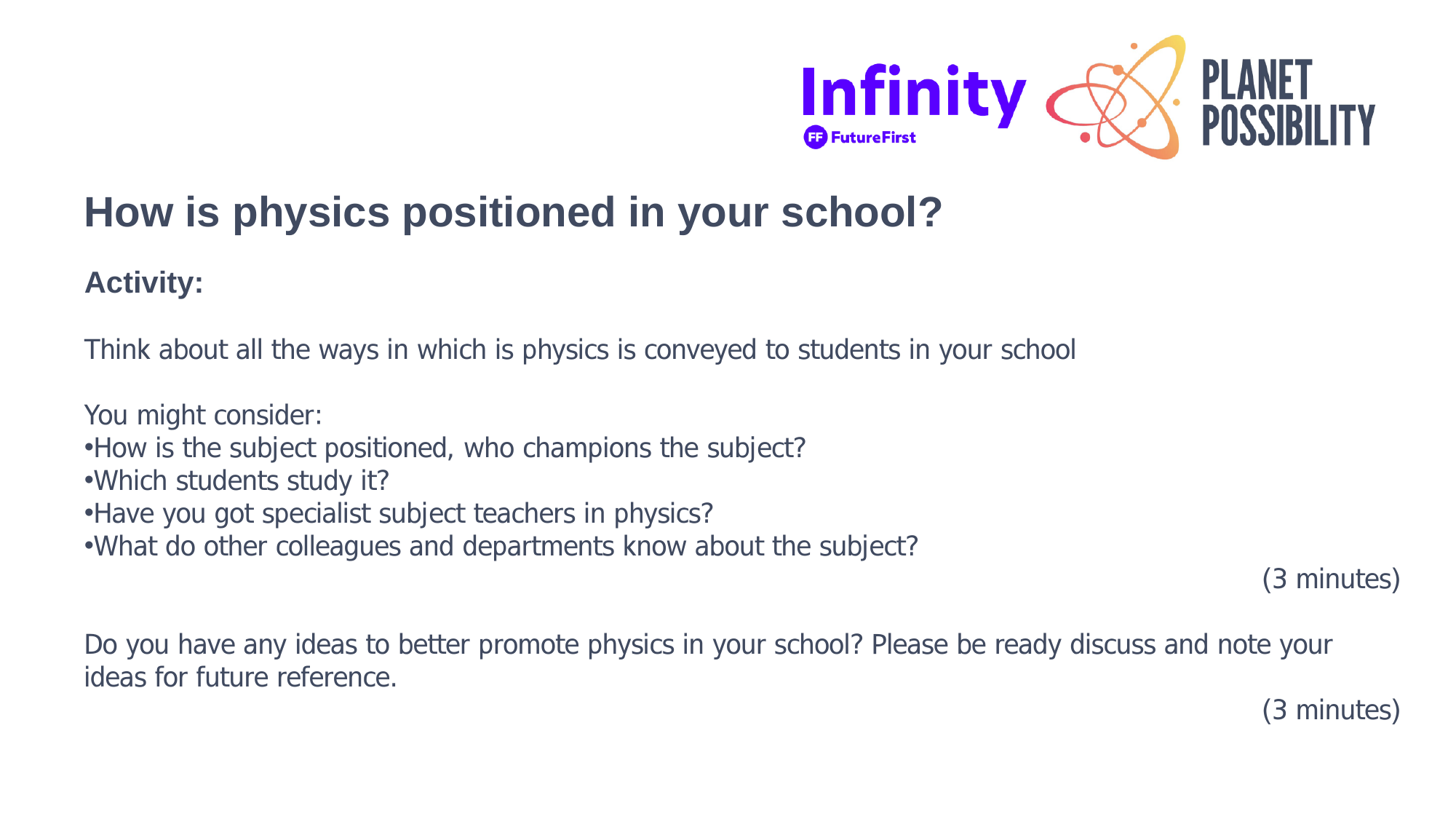

How is physics positioned in your school?
Activity:

Think about all the ways in which is physics is conveyed to students in your school

You might consider:
How is the subject positioned, who champions the subject?
Which students study it?
Have you got specialist subject teachers in physics?
What do other colleagues and departments know about the subject?
(3 minutes)

Do you have any ideas to better promote physics in your school? Please be ready discuss and note your ideas for future reference.
(3 minutes)